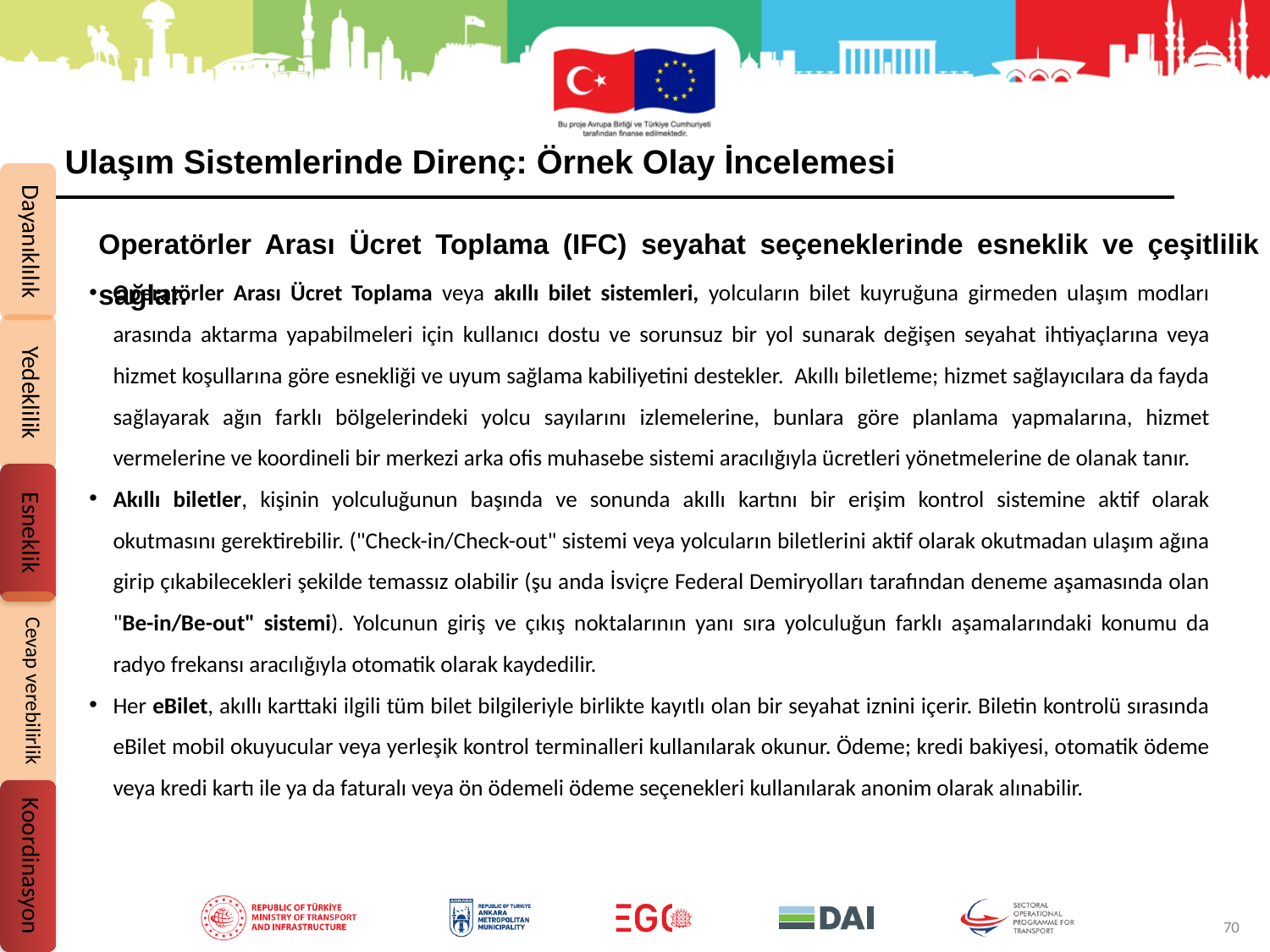

Ulaşım Sistemlerinde Direnç: Örnek Olay İncelemesi
Dayanıklılık

Yedeklilik

Esneklik

Cevap verebilirlik

Koordinasyon

Operatörler Arası Ücret Toplama (IFC) seyahat seçeneklerinde esneklik ve çeşitlilik sağlar.
Operatörler Arası Ücret Toplama veya akıllı bilet sistemleri, yolcuların bilet kuyruğuna girmeden ulaşım modları arasında aktarma yapabilmeleri için kullanıcı dostu ve sorunsuz bir yol sunarak değişen seyahat ihtiyaçlarına veya hizmet koşullarına göre esnekliği ve uyum sağlama kabiliyetini destekler.  Akıllı biletleme; hizmet sağlayıcılara da fayda sağlayarak ağın farklı bölgelerindeki yolcu sayılarını izlemelerine, bunlara göre planlama yapmalarına, hizmet vermelerine ve koordineli bir merkezi arka ofis muhasebe sistemi aracılığıyla ücretleri yönetmelerine de olanak tanır.
Akıllı biletler, kişinin yolculuğunun başında ve sonunda akıllı kartını bir erişim kontrol sistemine aktif olarak okutmasını gerektirebilir. ("Check-in/Check-out" sistemi veya yolcuların biletlerini aktif olarak okutmadan ulaşım ağına girip çıkabilecekleri şekilde temassız olabilir (şu anda İsviçre Federal Demiryolları tarafından deneme aşamasında olan "Be-in/Be-out" sistemi). Yolcunun giriş ve çıkış noktalarının yanı sıra yolculuğun farklı aşamalarındaki konumu da radyo frekansı aracılığıyla otomatik olarak kaydedilir.
Her eBilet, akıllı karttaki ilgili tüm bilet bilgileriyle birlikte kayıtlı olan bir seyahat iznini içerir. Biletin kontrolü sırasında eBilet mobil okuyucular veya yerleşik kontrol terminalleri kullanılarak okunur. Ödeme; kredi bakiyesi, otomatik ödeme veya kredi kartı ile ya da faturalı veya ön ödemeli ödeme seçenekleri kullanılarak anonim olarak alınabilir.
70